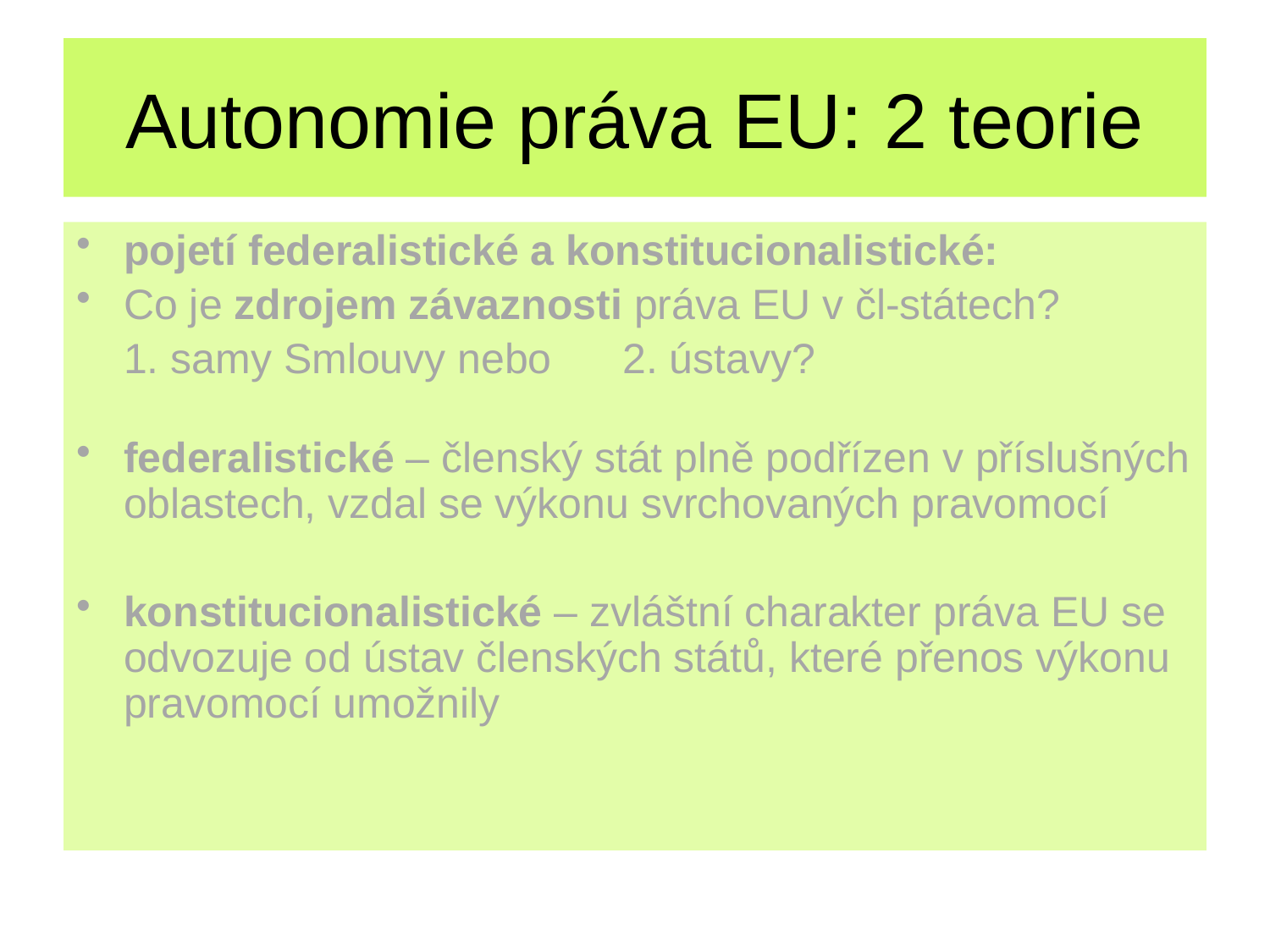

# Autonomie práva EU: 2 teorie
pojetí federalistické a konstitucionalistické:
Co je zdrojem závaznosti práva EU v čl-státech?
	1. samy Smlouvy nebo      2. ústavy?
federalistické – členský stát plně podřízen v příslušných oblastech, vzdal se výkonu svrchovaných pravomocí

konstitucionalistické – zvláštní charakter práva EU se odvozuje od ústav členských států, které přenos výkonu pravomocí umožnily